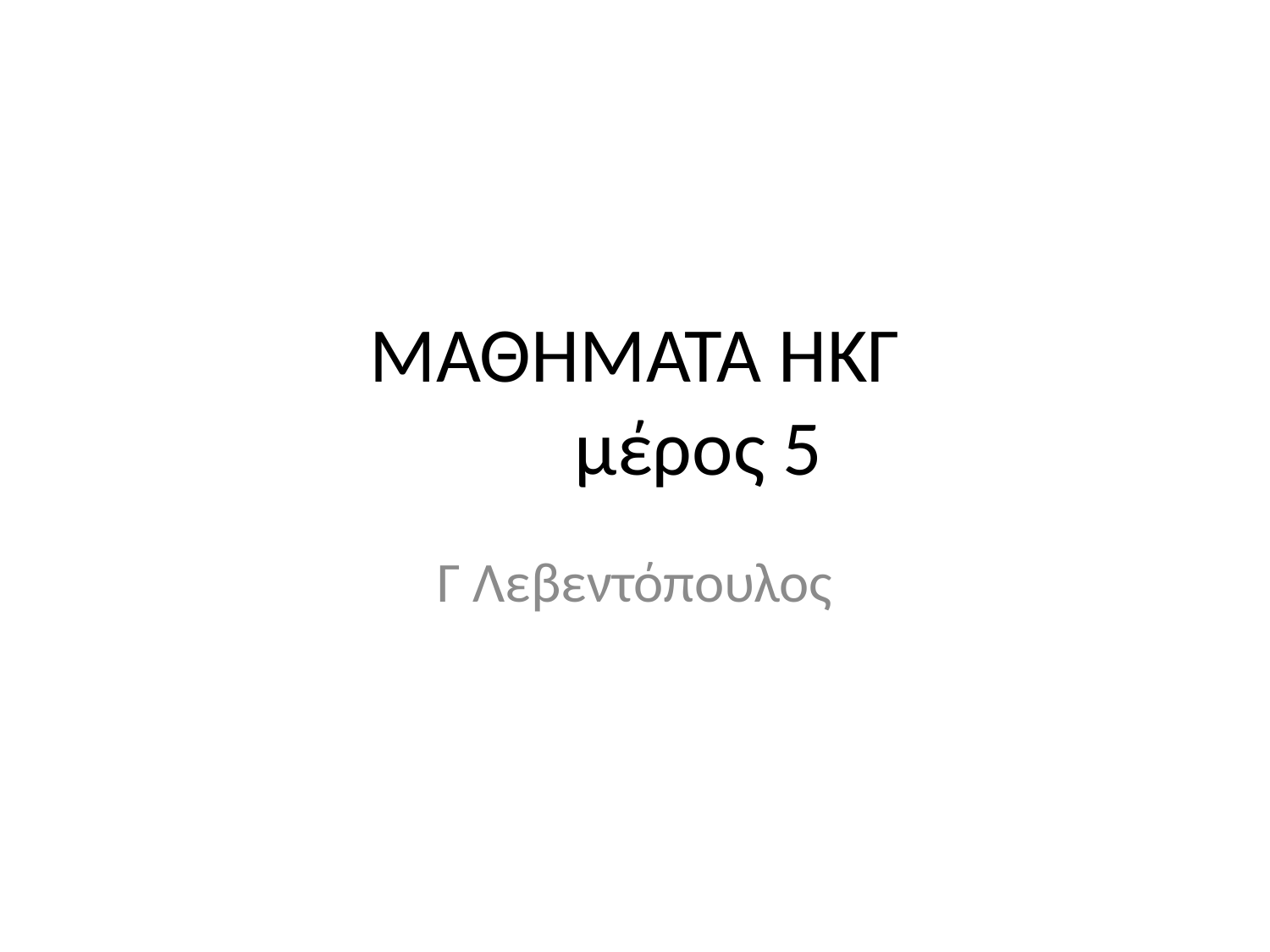

# ΜΑΘΗΜΑΤΑ ΗΚΓ μέρος 5
Γ Λεβεντόπουλος